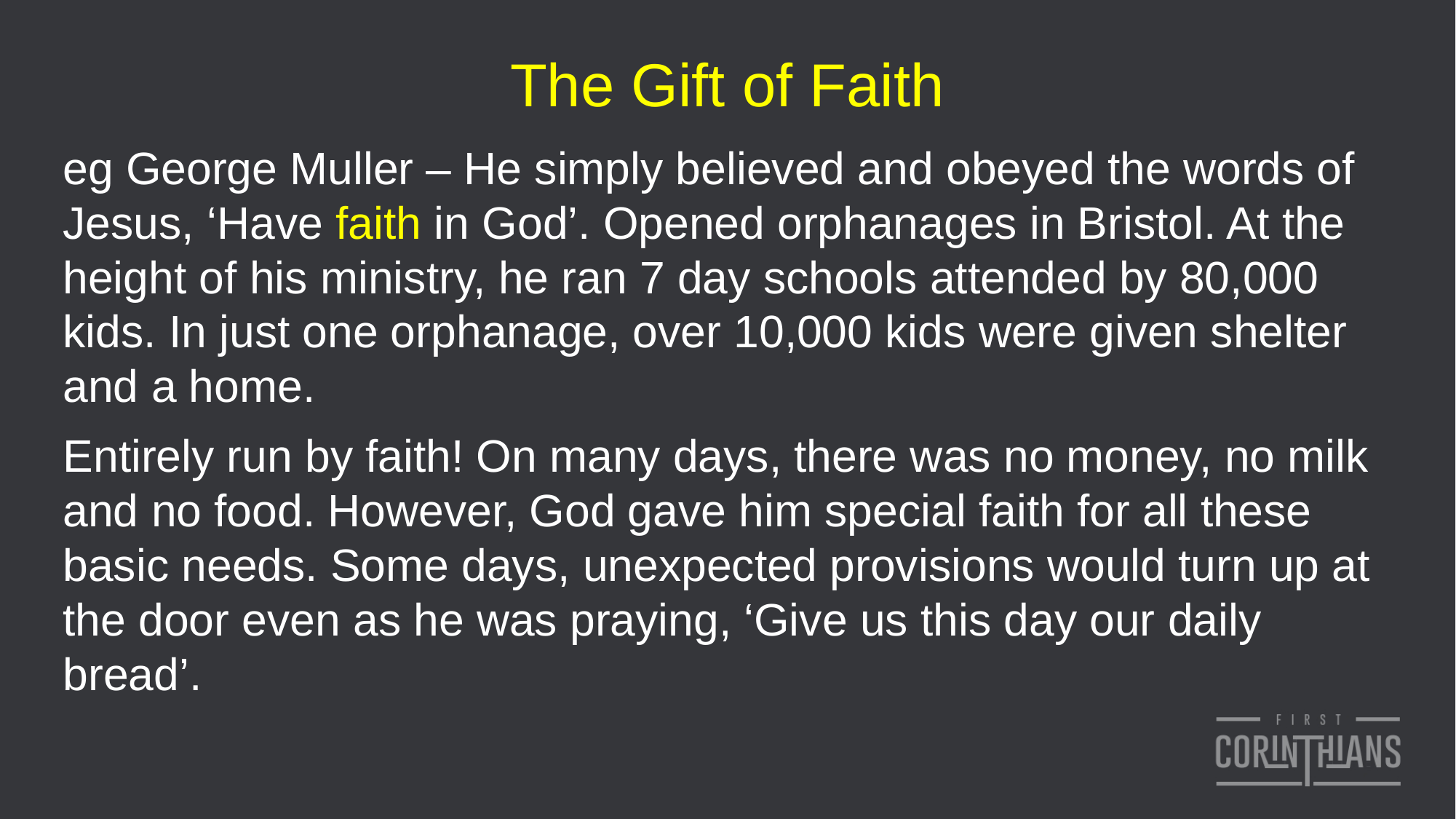

# The Gift of Faith
eg George Muller – He simply believed and obeyed the words of Jesus, ‘Have faith in God’. Opened orphanages in Bristol. At the height of his ministry, he ran 7 day schools attended by 80,000 kids. In just one orphanage, over 10,000 kids were given shelter and a home.
Entirely run by faith! On many days, there was no money, no milk and no food. However, God gave him special faith for all these basic needs. Some days, unexpected provisions would turn up at the door even as he was praying, ‘Give us this day our daily bread’.